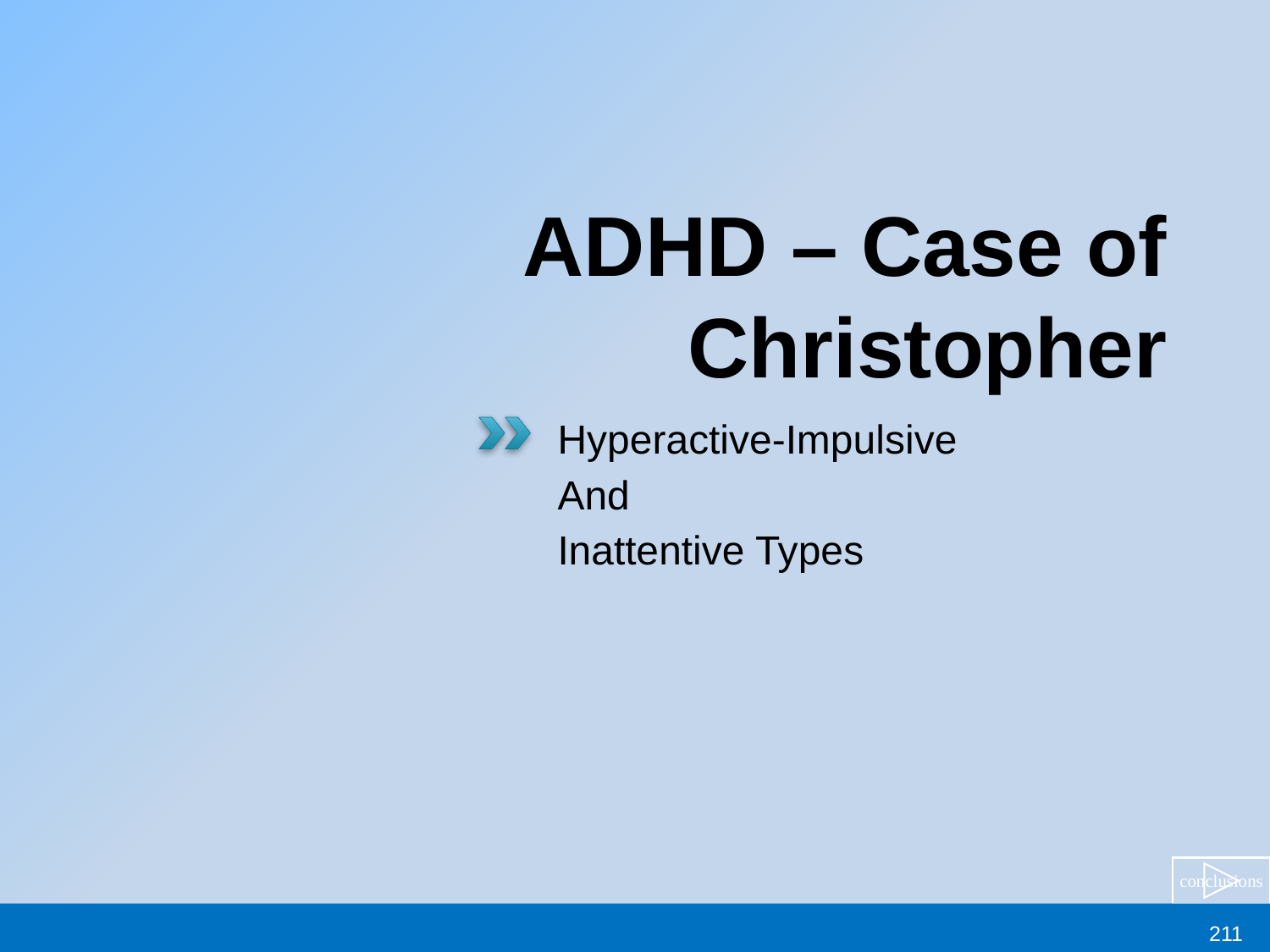

# ADHD – Case of Christopher
Hyperactive-Impulsive
And
Inattentive Types
211